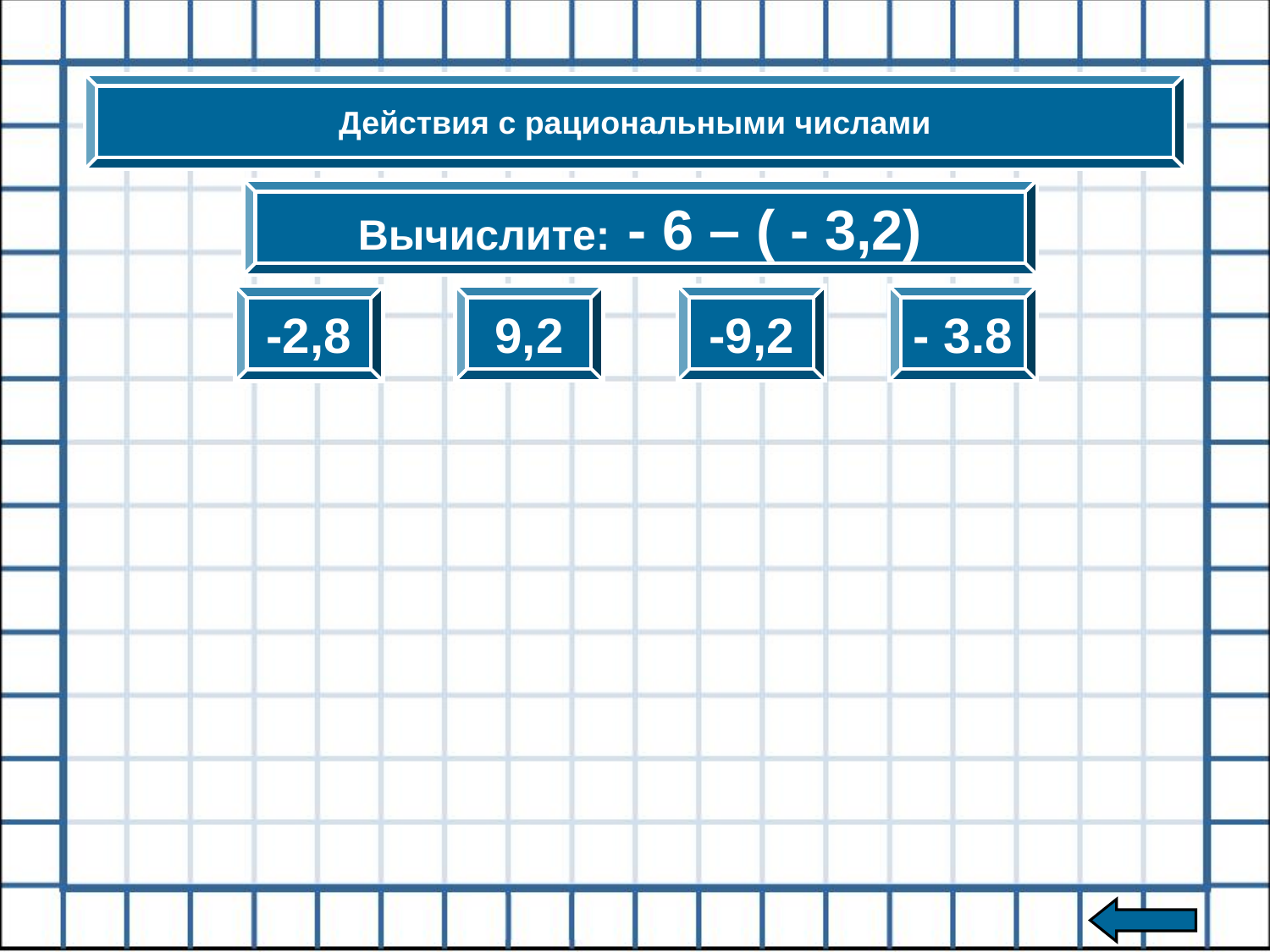

Действия с рациональными числами
Вычислите:  - 6 – ( - 3,2)
9,2
-9,2
- 3.8
-2,8